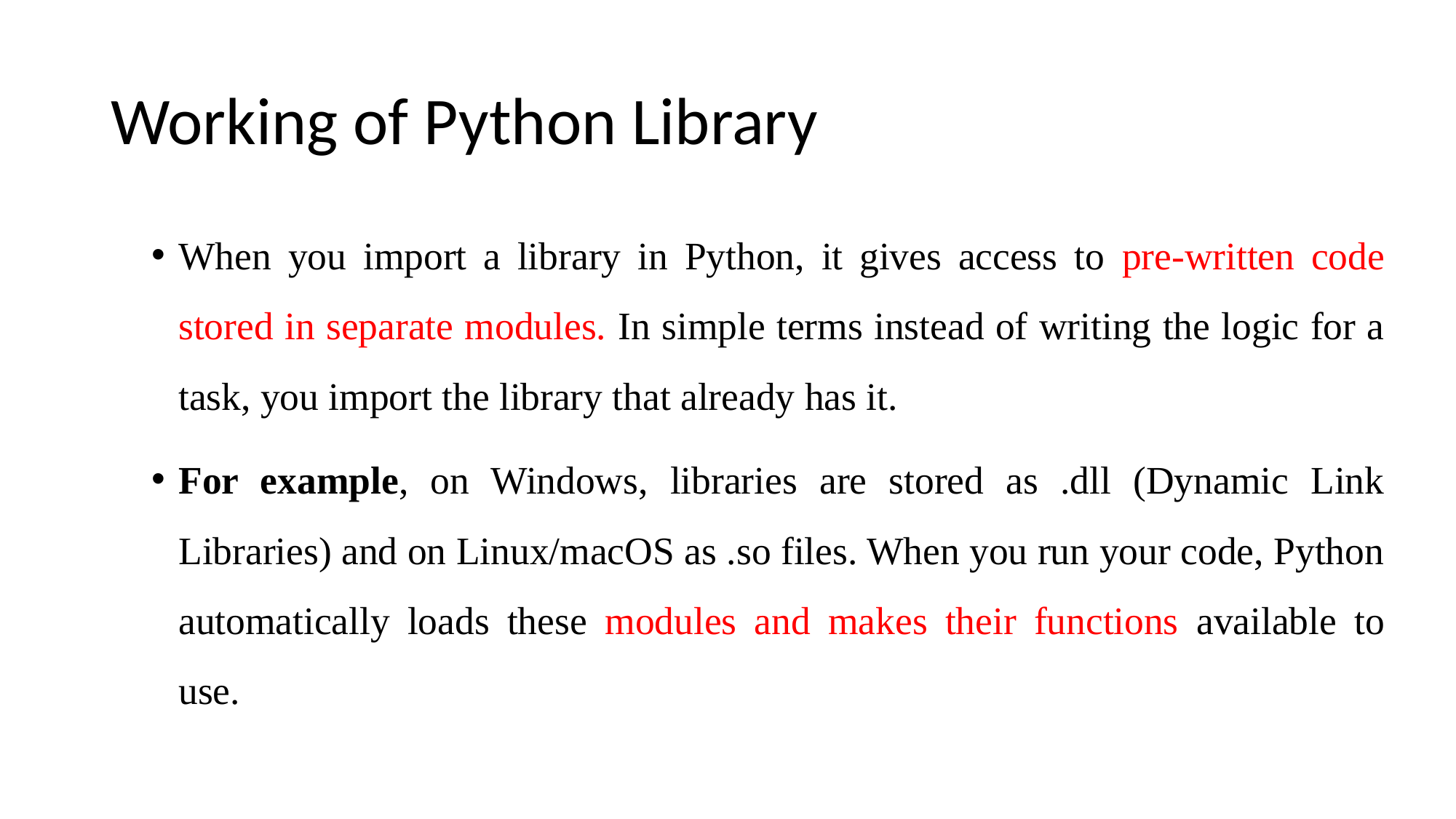

# Working of Python Library
When you import a library in Python, it gives access to pre-written code stored in separate modules. In simple terms instead of writing the logic for a task, you import the library that already has it.
For example, on Windows, libraries are stored as .dll (Dynamic Link Libraries) and on Linux/macOS as .so files. When you run your code, Python automatically loads these modules and makes their functions available to use.